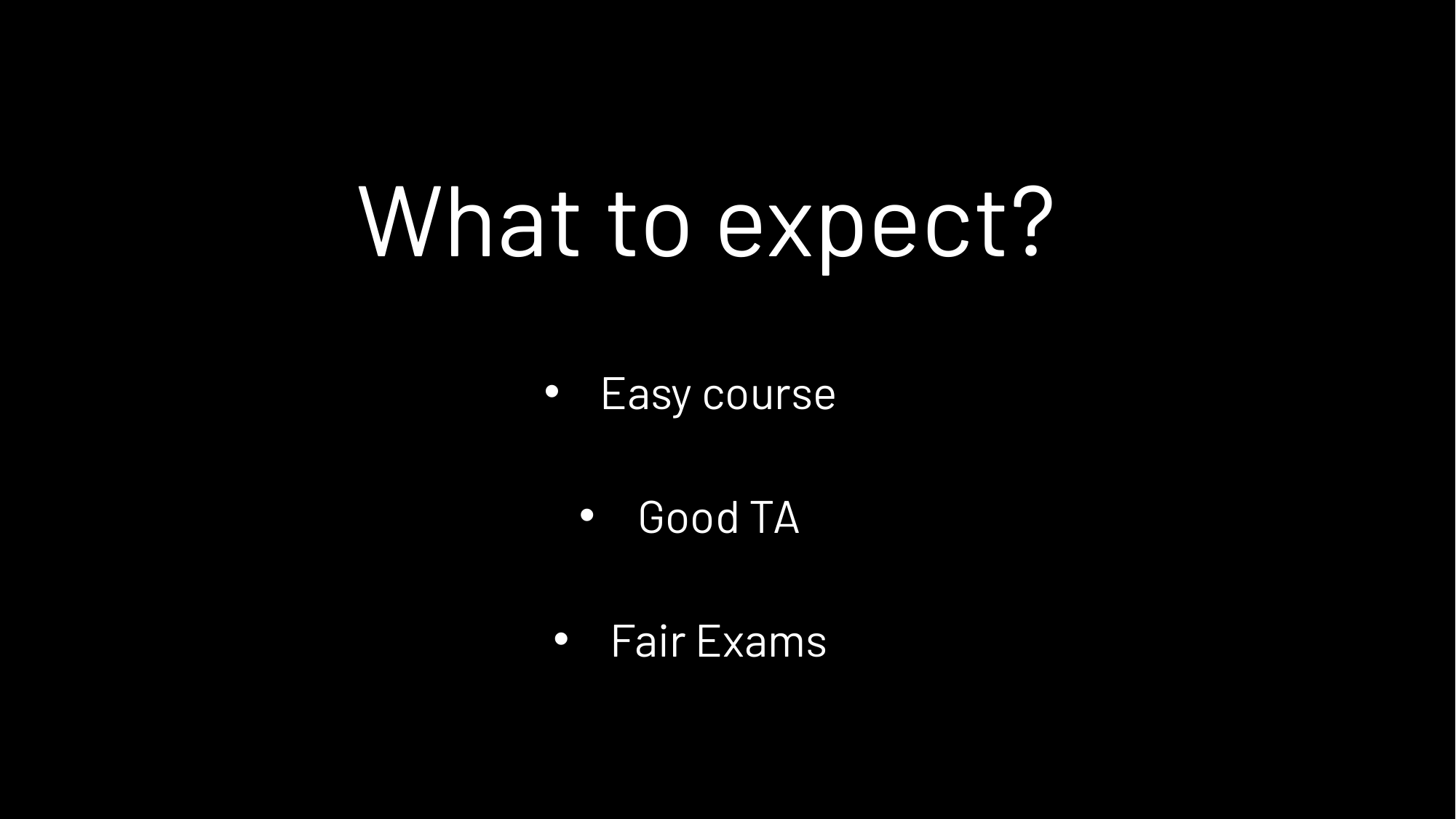

# What to expect?
Easy course
Good TA
Fair Exams